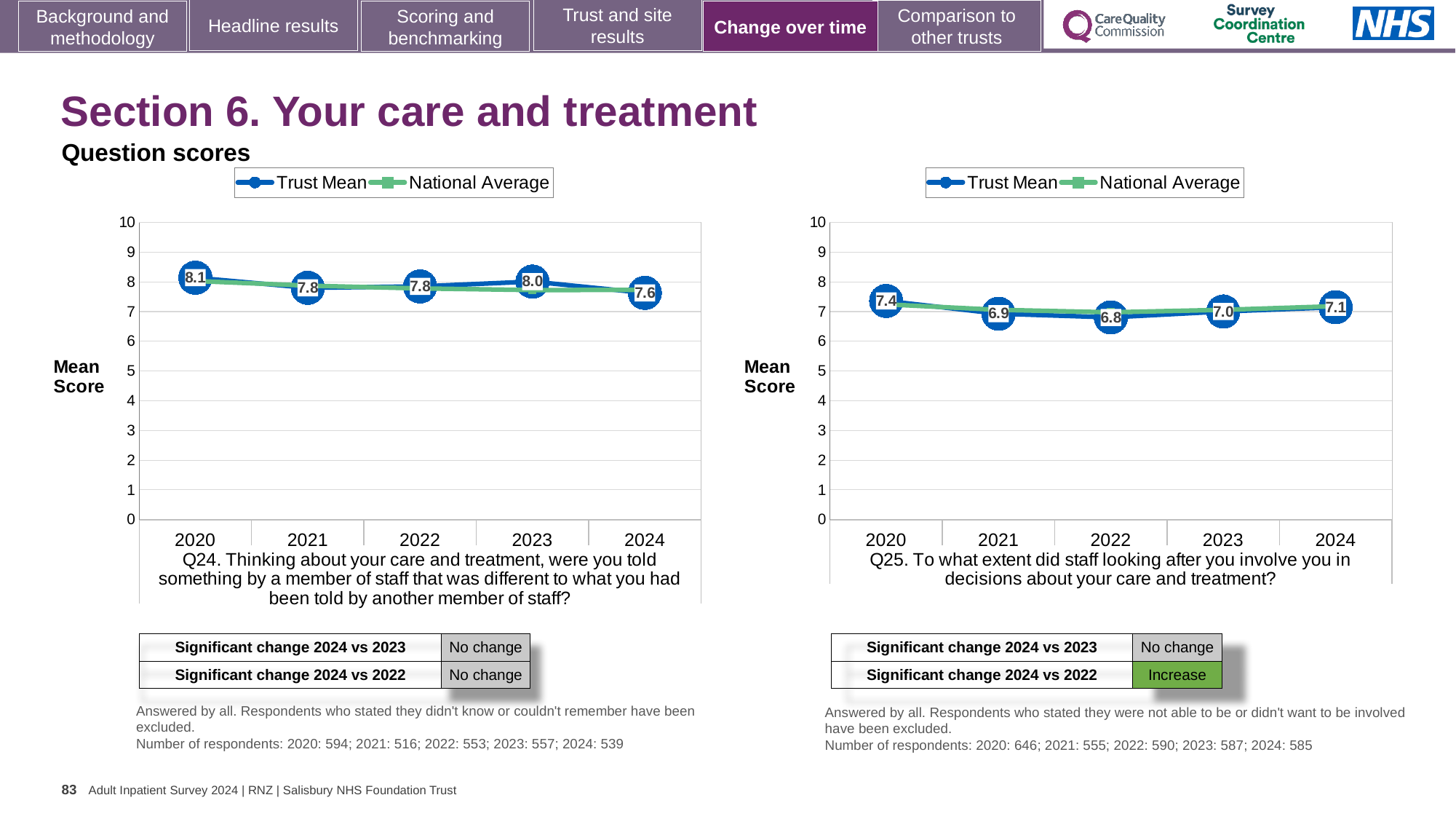

# Section 6. Your care and treatment
Question scores

### Chart

| Category | Trust Mean | National Average |
|---|---|---|
| 2020 | 8.141156666113066 | 8.03054772289512 |
| 2021 | 7.800673769781854 | 7.87437764327684 |
| 2022 | 7.848300740275109 | 7.780435640365725 |
| 2023 | 8.010946955377843 | 7.724925785579392 |
| 2024 | 7.630165082913787 | 7.730004280124795 |

### Chart

| Category | Trust Mean | National Average |
|---|---|---|
| 2020 | 7.359746580573084 | 7.244243781562832 |
| 2021 | 6.928979604674739 | 7.059332723271941 |
| 2022 | 6.806805273947626 | 6.977582583845865 |
| 2023 | 7.004211886023666 | 7.059378822198569 |
| 2024 | 7.148233957334636 | 7.18315778211899 |
| Significant change 2024 vs 2023 | No change |
| --- | --- |
| Significant change 2024 vs 2022 | No change |
| Significant change 2024 vs 2023 | No change |
| --- | --- |
| Significant change 2024 vs 2022 | Increase |
Answered by all. Respondents who stated they didn't know or couldn't remember have been excluded.
Number of respondents: 2020: 594; 2021: 516; 2022: 553; 2023: 557; 2024: 539
Answered by all. Respondents who stated they were not able to be or didn't want to be involved have been excluded.
Number of respondents: 2020: 646; 2021: 555; 2022: 590; 2023: 587; 2024: 585

83